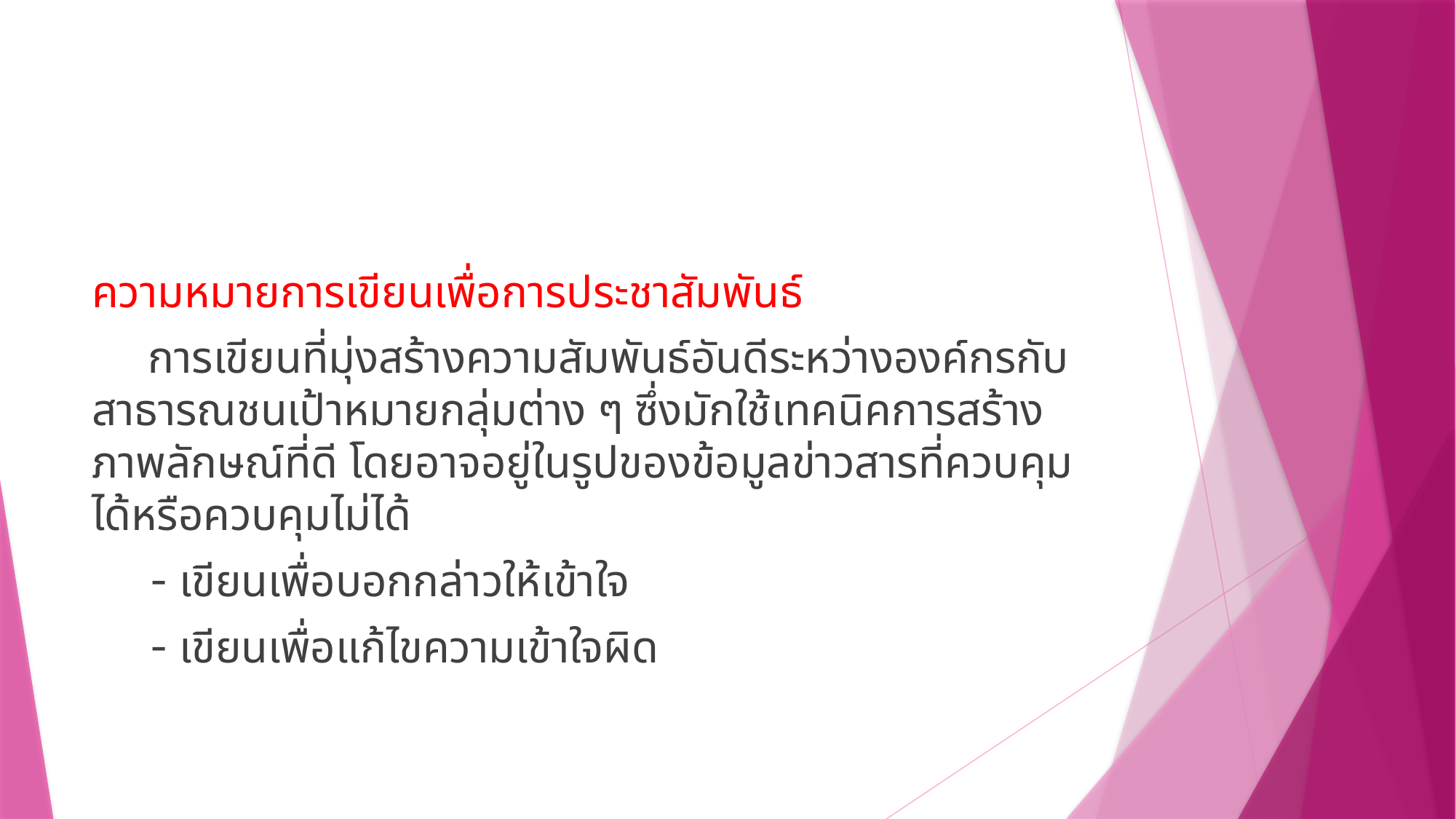

#
ความหมายการเขียนเพื่อการประชาสัมพันธ์
     การเขียนที่มุ่งสร้างความสัมพันธ์อันดีระหว่างองค์กรกับสาธารณชนเป้าหมายกลุ่มต่าง ๆ ซึ่งมักใช้เทคนิคการสร้างภาพลักษณ์ที่ดี โดยอาจอยู่ในรูปของข้อมูลข่าวสารที่ควบคุมได้หรือควบคุมไม่ได้
     - เขียนเพื่อบอกกล่าวให้เข้าใจ
     - เขียนเพื่อแก้ไขความเข้าใจผิด